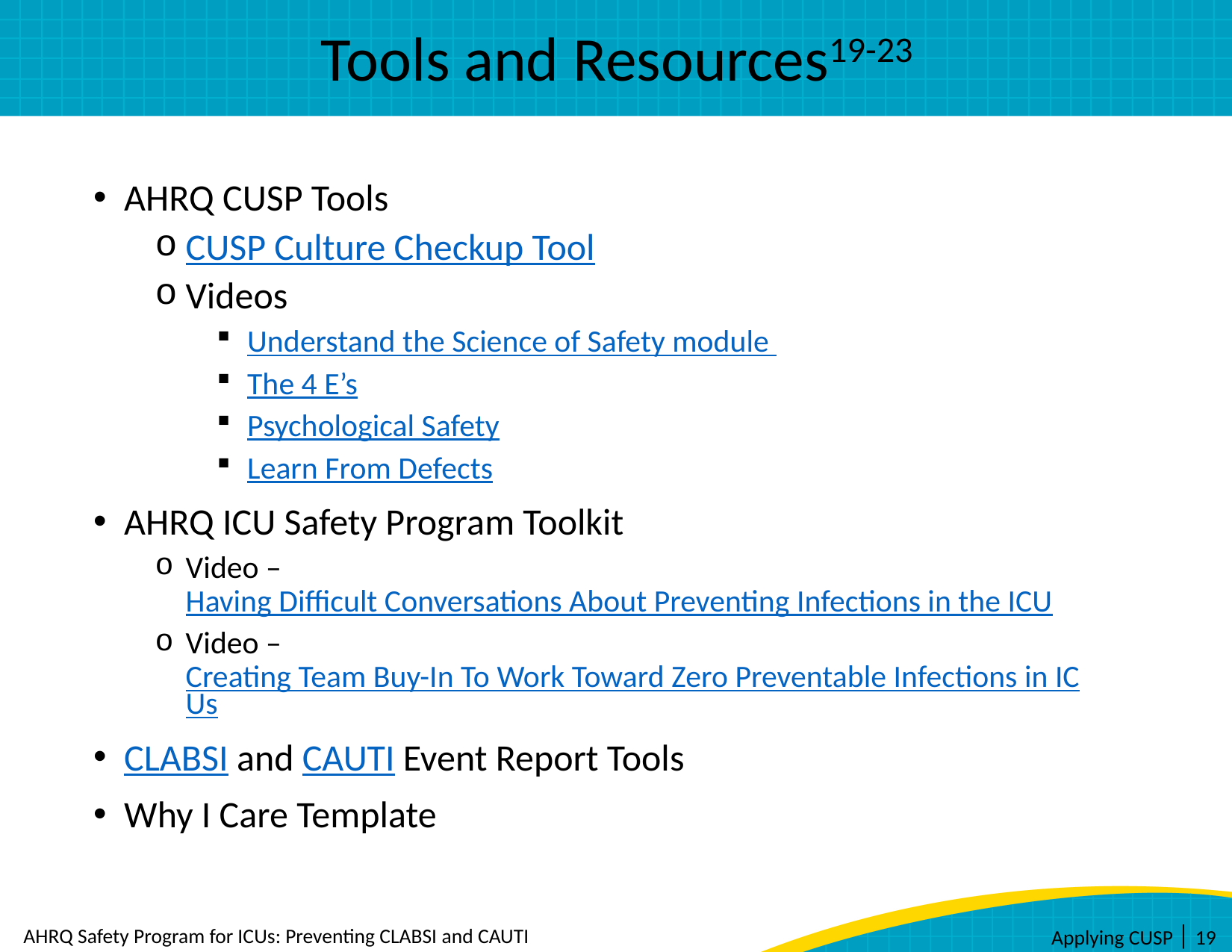

# Tools and Resources19-23
AHRQ CUSP Tools
CUSP Culture Checkup Tool
Videos
Understand the Science of Safety module
The 4 E’s
Psychological Safety
Learn From Defects
AHRQ ICU Safety Program Toolkit
Video – Having Difficult Conversations About Preventing Infections in the ICU
Video – Creating Team Buy-In To Work Toward Zero Preventable Infections in ICUs
CLABSI and CAUTI Event Report Tools
Why I Care Template

AHRQ Safety Program for ICUs: Preventing CLABSI and CAUTI
 Applying CUSP ׀ 19